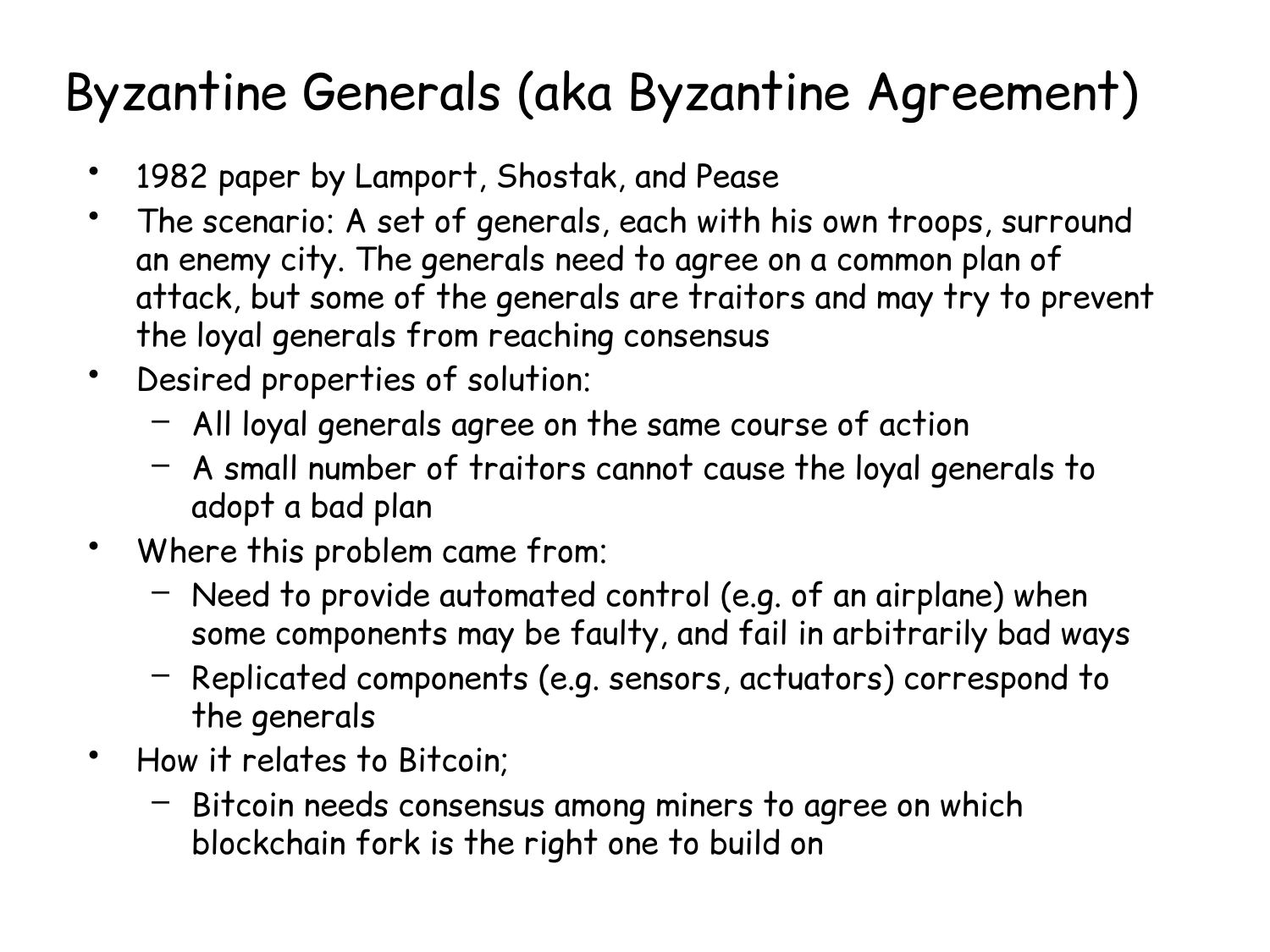

# Byzantine Generals (aka Byzantine Agreement)
1982 paper by Lamport, Shostak, and Pease
The scenario: A set of generals, each with his own troops, surround an enemy city. The generals need to agree on a common plan of attack, but some of the generals are traitors and may try to prevent the loyal generals from reaching consensus
Desired properties of solution:
All loyal generals agree on the same course of action
A small number of traitors cannot cause the loyal generals to adopt a bad plan
Where this problem came from:
Need to provide automated control (e.g. of an airplane) when some components may be faulty, and fail in arbitrarily bad ways
Replicated components (e.g. sensors, actuators) correspond to the generals
How it relates to Bitcoin;
Bitcoin needs consensus among miners to agree on which blockchain fork is the right one to build on